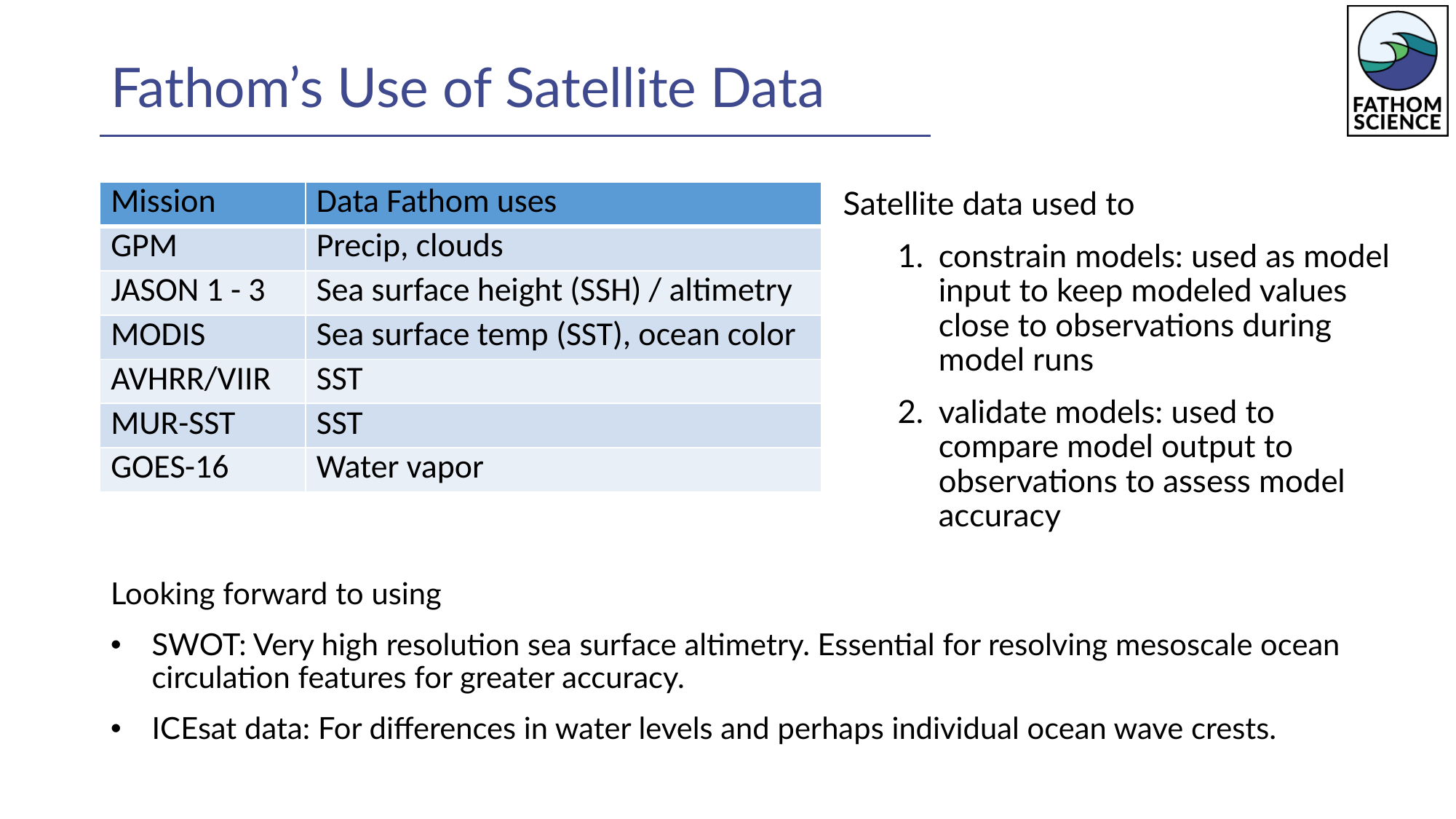

# Fathom’s Use of Satellite Data
| Mission | Data Fathom uses |
| --- | --- |
| GPM | Precip, clouds |
| JASON 1 - 3 | Sea surface height (SSH) / altimetry |
| MODIS | Sea surface temp (SST), ocean color |
| AVHRR/VIIR | SST |
| MUR-SST | SST |
| GOES-16 | Water vapor |
Satellite data used to
constrain models: used as model input to keep modeled values close to observations during model runs
validate models: used to compare model output to observations to assess model  accuracy
Looking forward to using
SWOT: Very high resolution sea surface altimetry. Essential for resolving mesoscale ocean circulation features for greater accuracy.
ICEsat data: For differences in water levels and perhaps individual ocean wave crests.